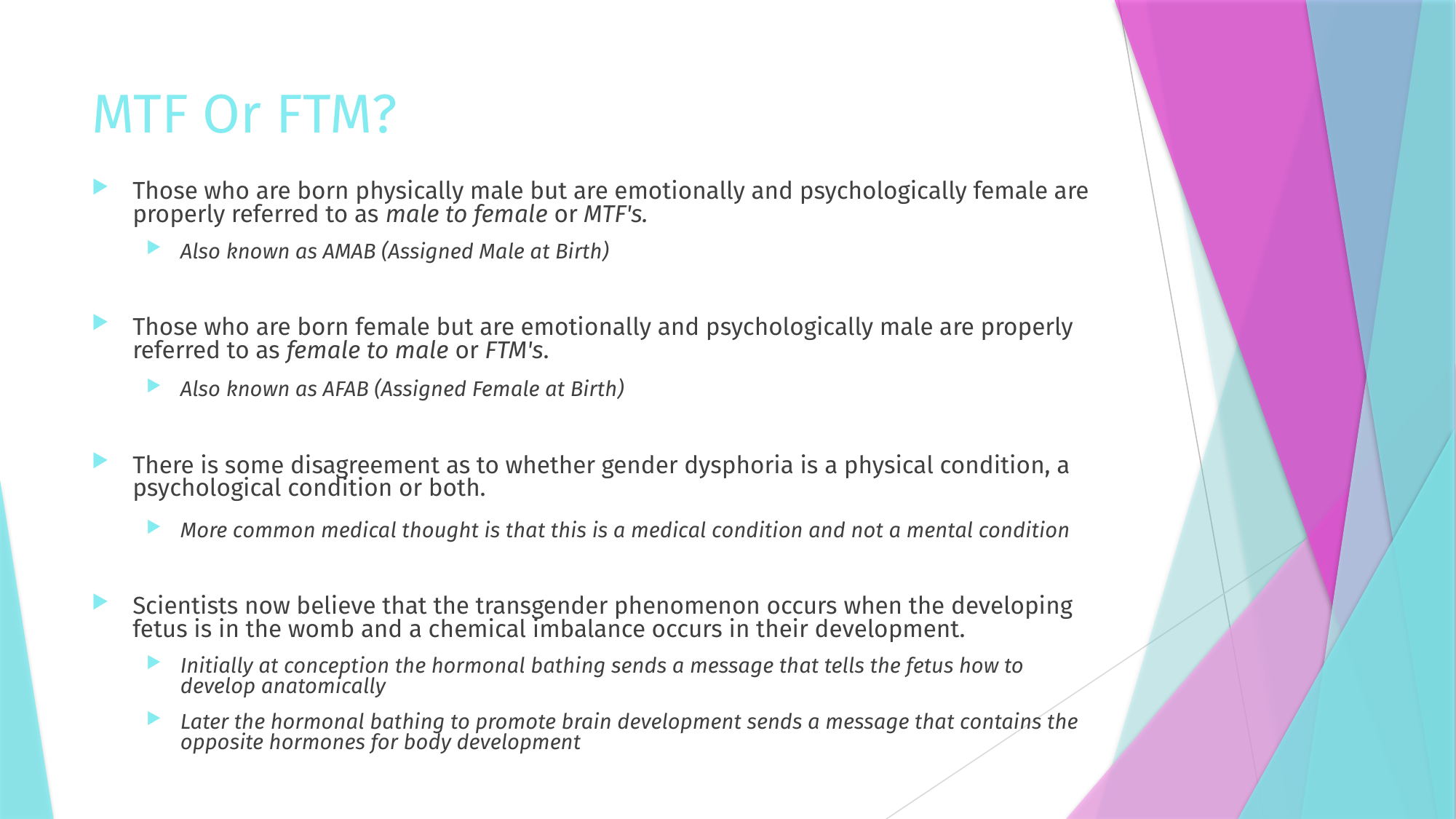

# MTF Or FTM?
Those who are born physically male but are emotionally and psychologically female are properly referred to as male to female or MTF's.
Also known as AMAB (Assigned Male at Birth)

Those who are born female but are emotionally and psychologically male are properly referred to as female to male or FTM's.
Also known as AFAB (Assigned Female at Birth)

There is some disagreement as to whether gender dysphoria is a physical condition, a psychological condition or both.
More common medical thought is that this is a medical condition and not a mental condition

Scientists now believe that the transgender phenomenon occurs when the developing fetus is in the womb and a chemical imbalance occurs in their development.
Initially at conception the hormonal bathing sends a message that tells the fetus how to develop anatomically
Later the hormonal bathing to promote brain development sends a message that contains the opposite hormones for body development